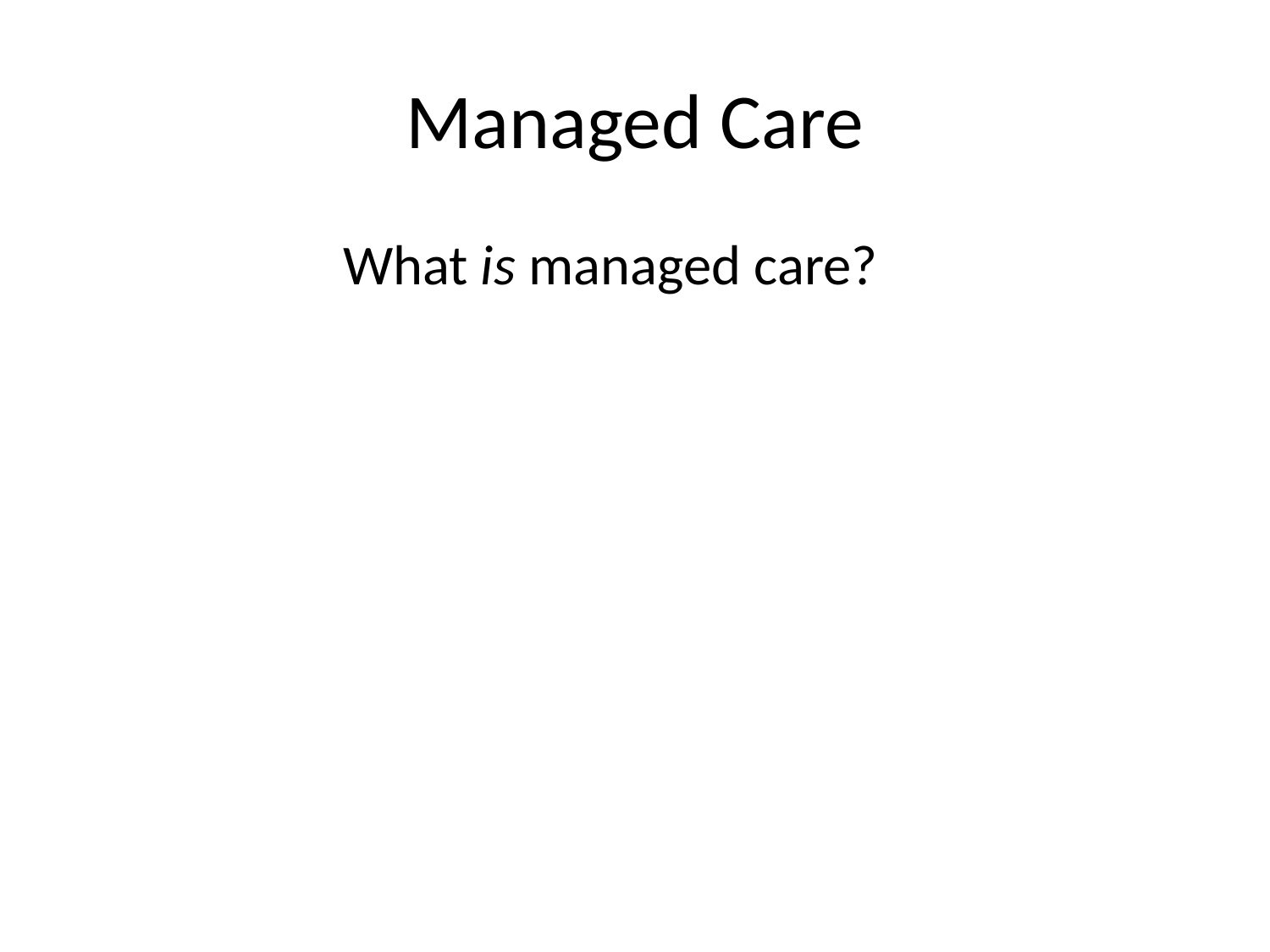

# Managed Care
                          What is managed care?